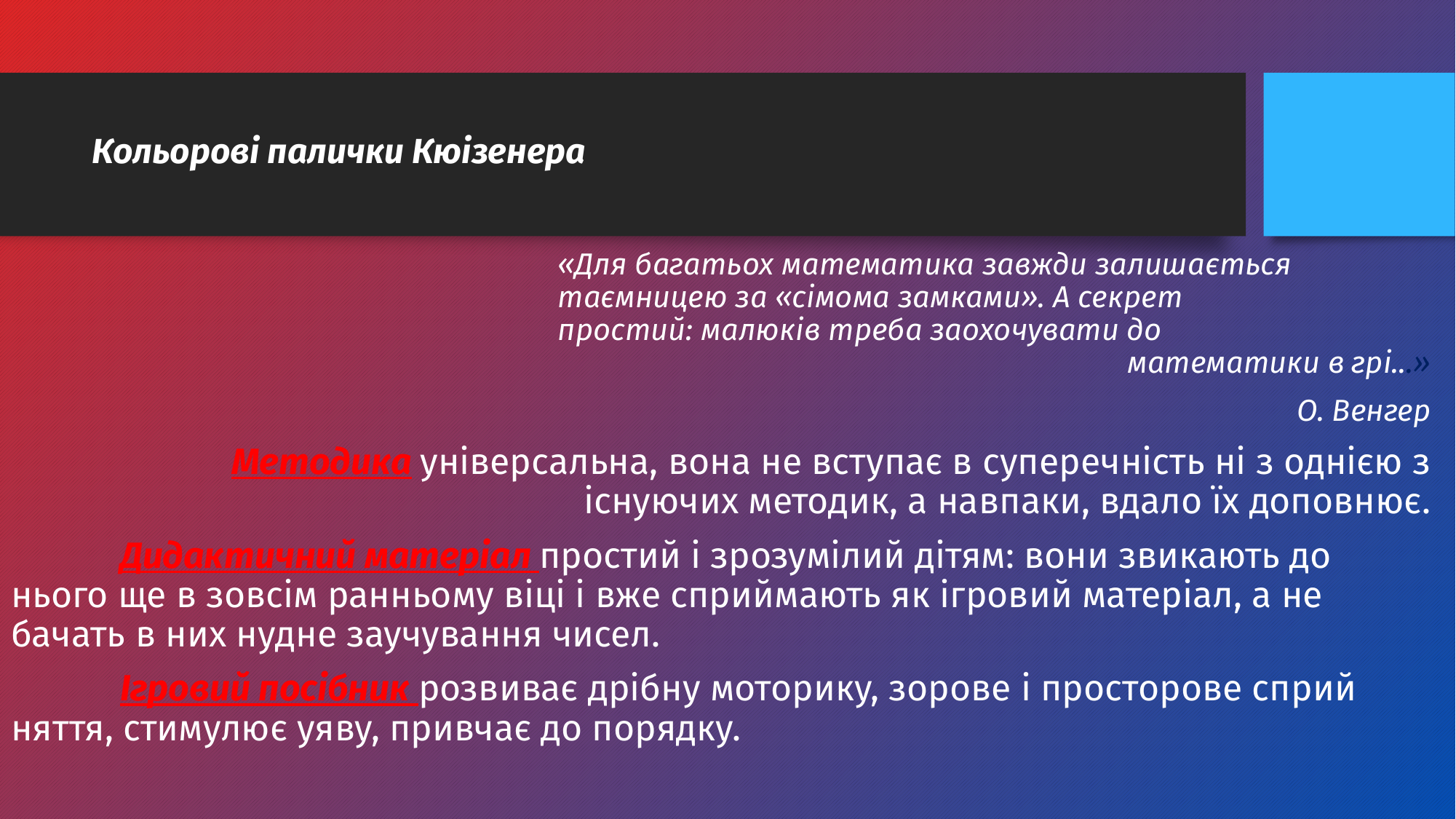

# Кольорові палички Кюізенера
					«Для багатьох математика завжди залишається 							таємни­цею за «сімома замками». А секрет 								простий: малюків треба заохочувати до 											математики в грі...»
											О. Венгер
		Методика універсальна, вона не всту­пає в суперечність ні з однією з існую­чих методик, а навпаки, вдало їх доповнює.
	Дидактичний матеріал простий і зрозумілий дітям: вони звикають до нього ще в зовсім ранньому віці і вже сприймають як ігровий матеріал, а не бачать в них нудне заучування чисел.
	Ігровий посібник розвиває дрібну моторику, зорове і просторове сприй­няття, стимулює уяву, привчає до порядку.